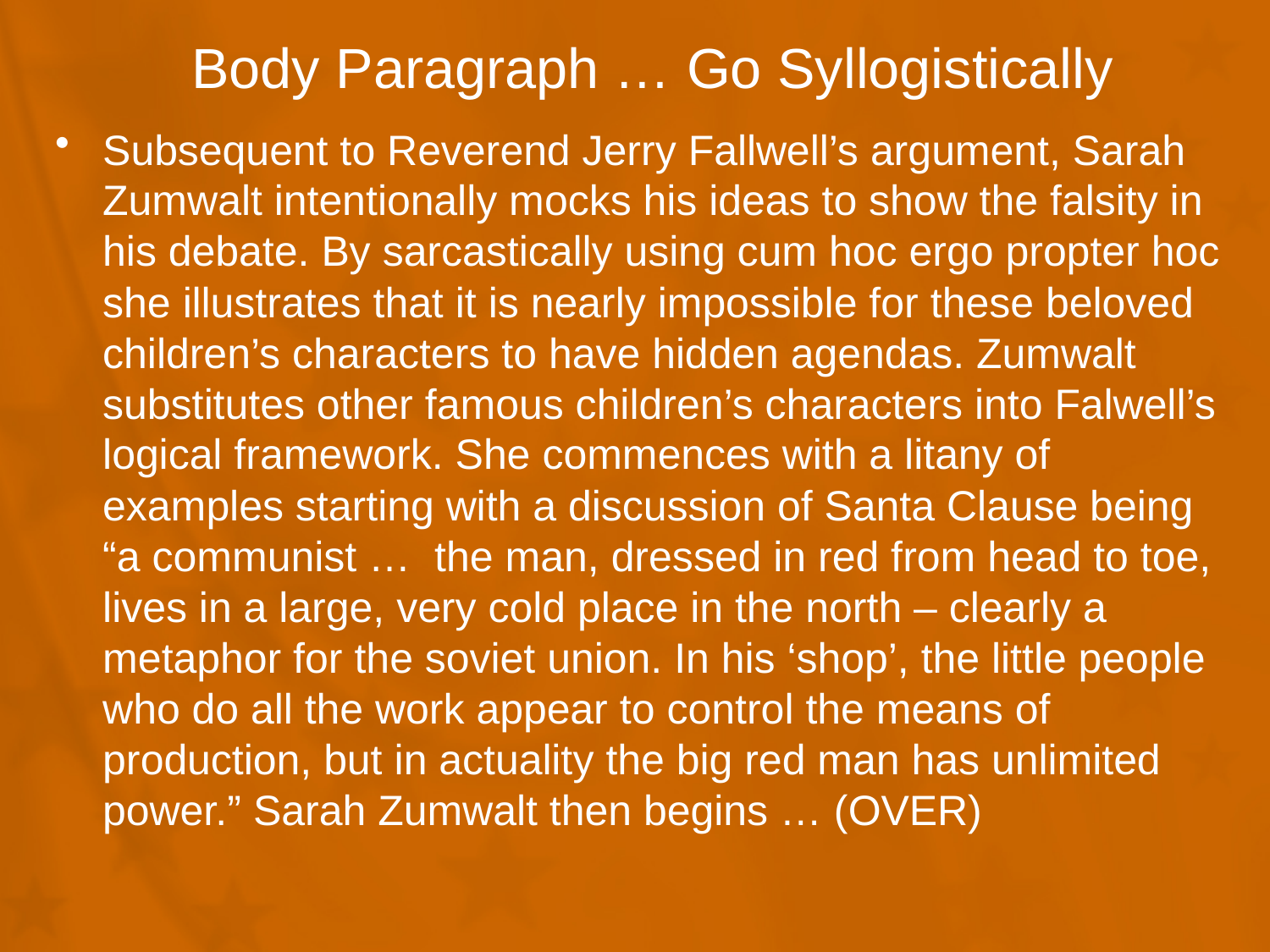

# Body Paragraph … Go Syllogistically
Subsequent to Reverend Jerry Fallwell’s argument, Sarah Zumwalt intentionally mocks his ideas to show the falsity in his debate. By sarcastically using cum hoc ergo propter hoc she illustrates that it is nearly impossible for these beloved children’s characters to have hidden agendas. Zumwalt substitutes other famous children’s characters into Falwell’s logical framework. She commences with a litany of examples starting with a discussion of Santa Clause being “a communist …  the man, dressed in red from head to toe, lives in a large, very cold place in the north – clearly a metaphor for the soviet union. In his ‘shop’, the little people who do all the work appear to control the means of production, but in actuality the big red man has unlimited power.” Sarah Zumwalt then begins … (OVER)